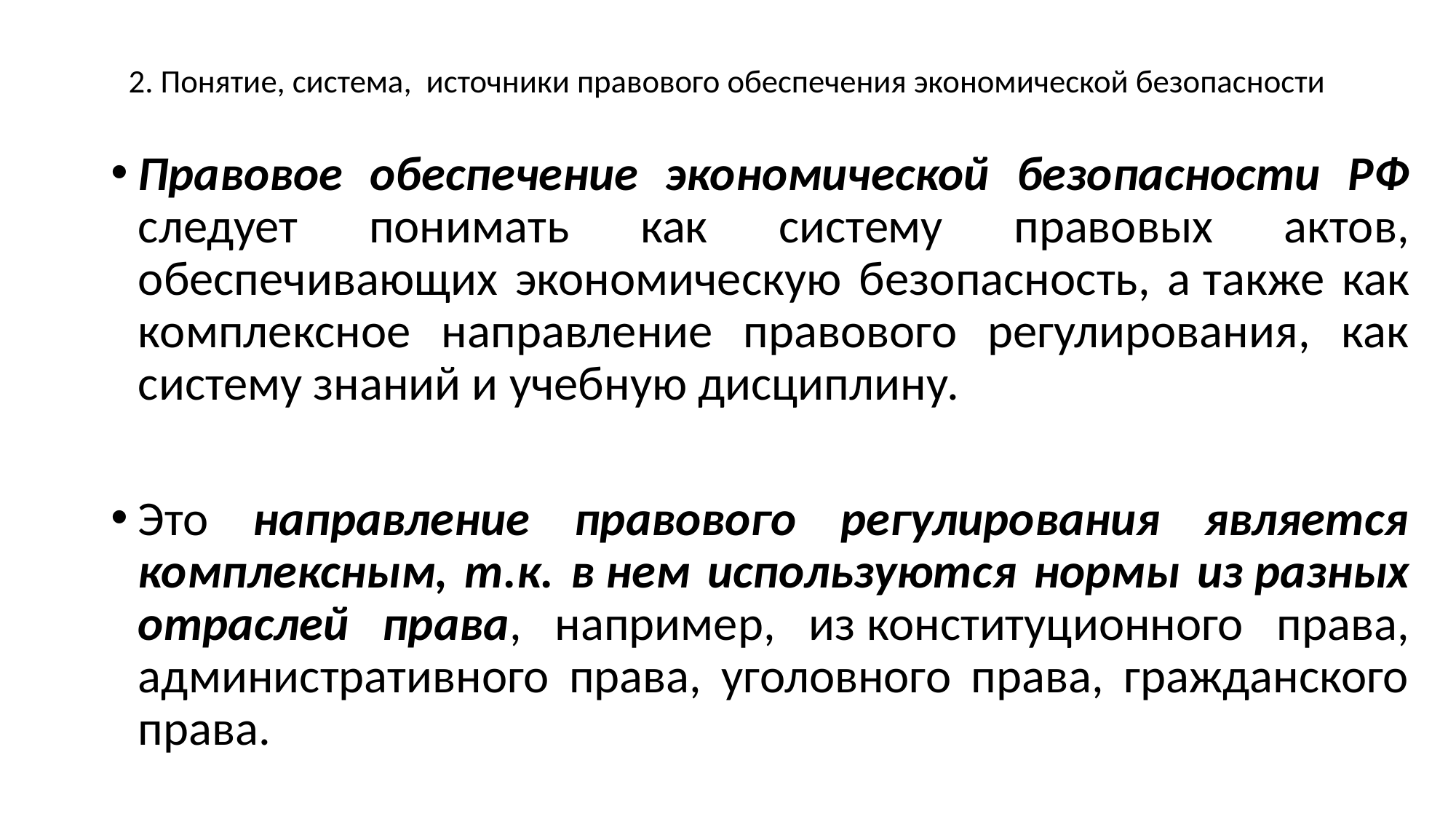

# 2. Понятие, система,  источники правового обеспечения экономической безопасности
Правовое обеспечение экономической безопасности РФ следует понимать как систему правовых актов, обеспечивающих экономическую безопасность, а также как комплексное направление правового регулирования, как систему знаний и учебную дисциплину.

Это направление правового регулирования является комплексным, т.к. в нем используются нормы из разных отраслей права, например, из конституционного права, административного права, уголовного права, гражданского права.